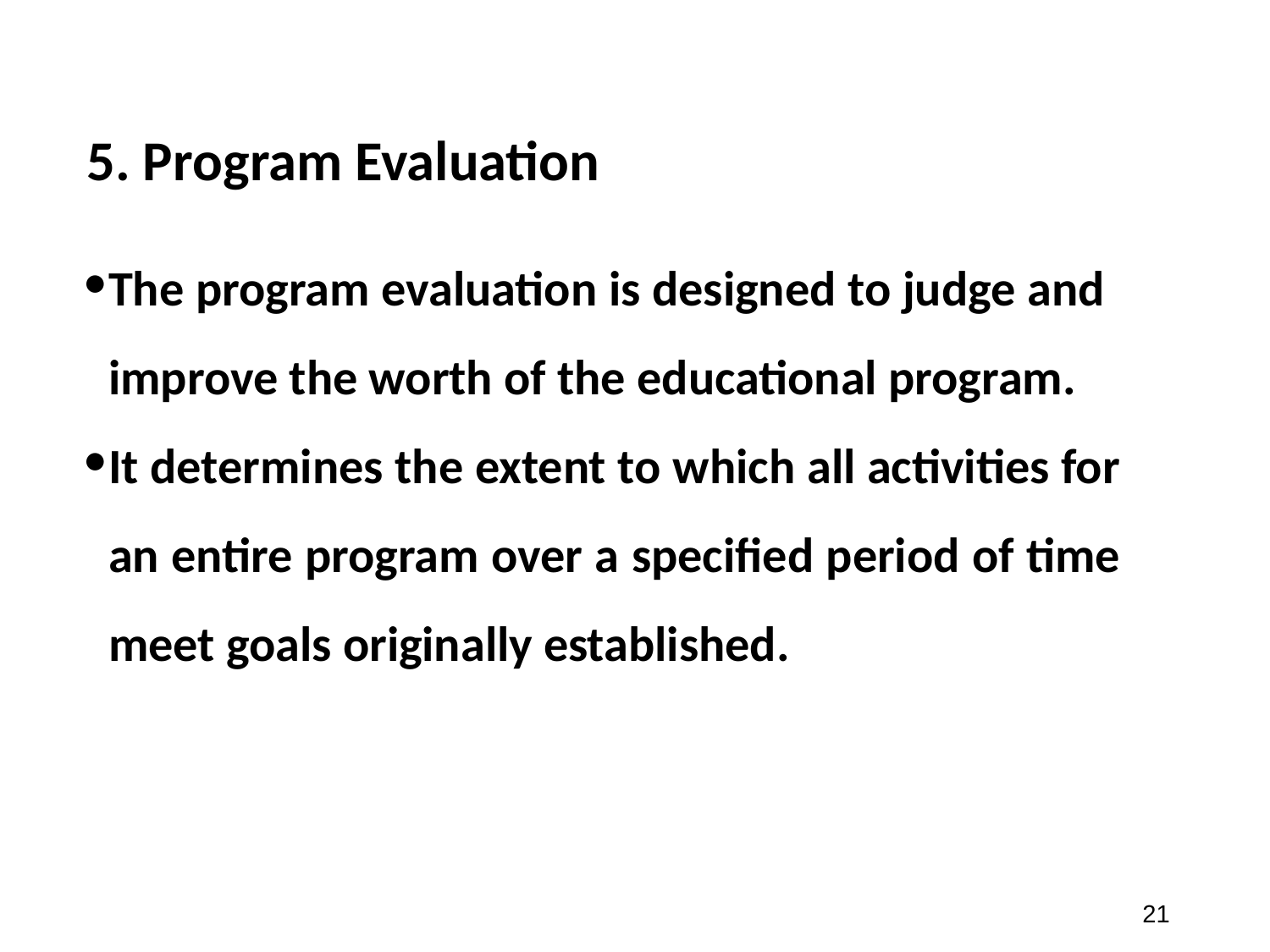

# 5. Program Evaluation
The program evaluation is designed to judge and improve the worth of the educational program.
It determines the extent to which all activities for an entire program over a specified period of time meet goals originally established.
21